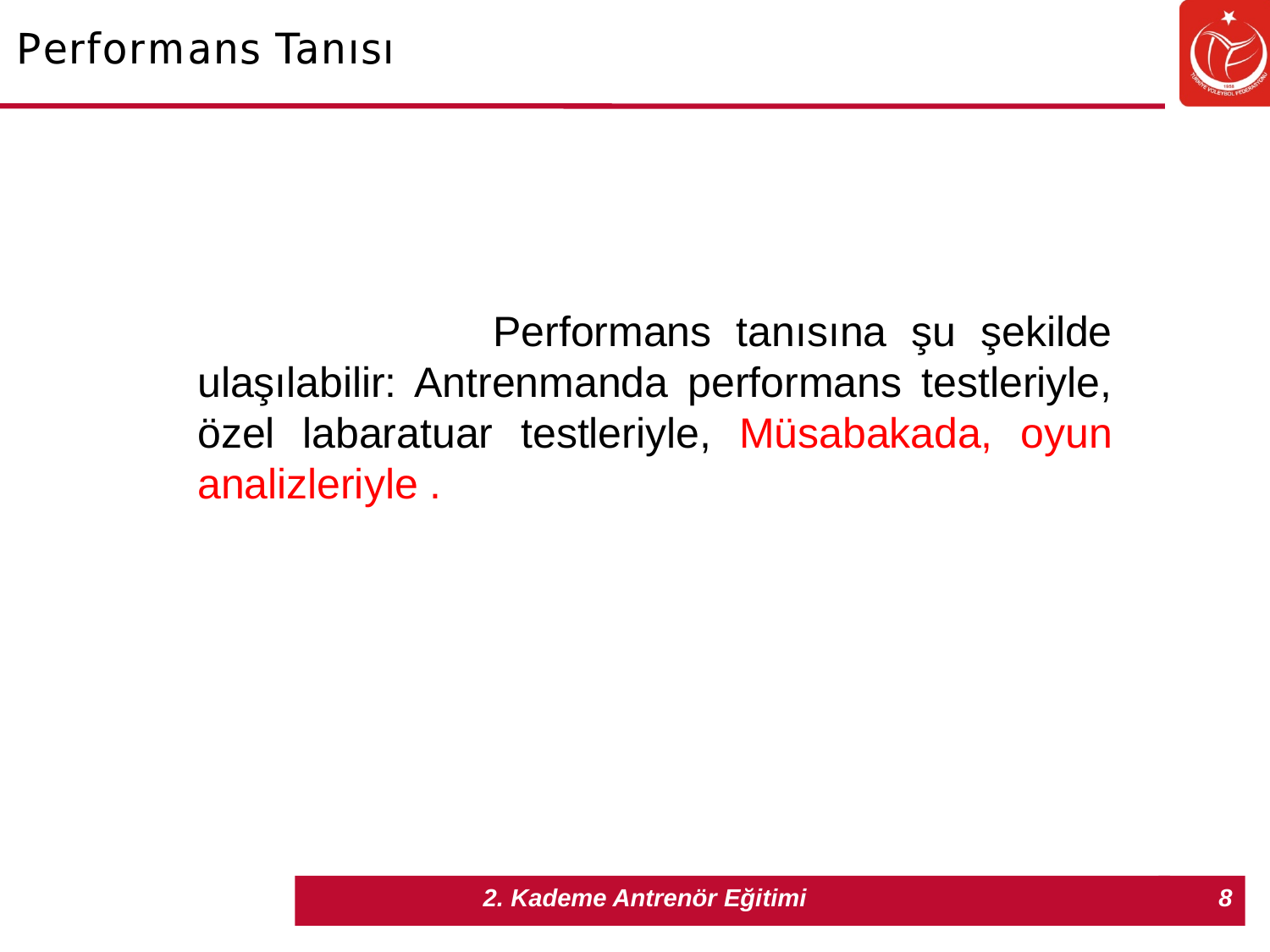

Performans Tanısı
            Performans tanısına şu şekilde ulaşılabilir: Antrenmanda performans testleriyle, özel labaratuar testleriyle, Müsabakada, oyun analizleriyle .

8